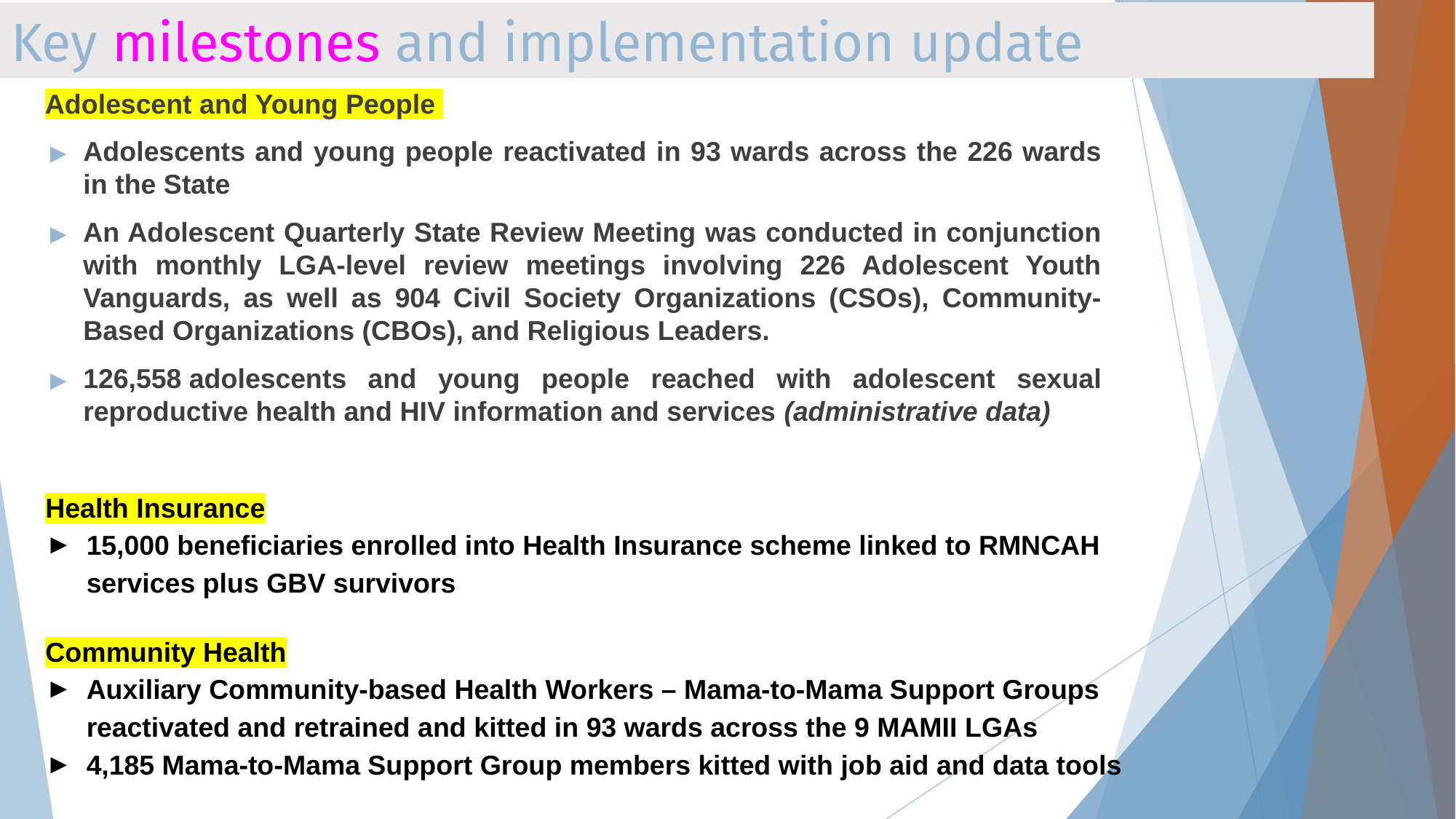

# Key milestones and implementation update
Adolescent and Young People
Adolescents and young people reactivated in 93 wards across the 226 wards in the State
An Adolescent Quarterly State Review Meeting was conducted in conjunction with monthly LGA-level review meetings involving 226 Adolescent Youth Vanguards, as well as 904 Civil Society Organizations (CSOs), Community-Based Organizations (CBOs), and Religious Leaders.
126,558 adolescents and young people reached with adolescent sexual reproductive health and HIV information and services (administrative data)
Health Insurance
15,000 beneficiaries enrolled into Health Insurance scheme linked to RMNCAH services plus GBV survivors
Community Health
Auxiliary Community-based Health Workers – Mama-to-Mama Support Groups reactivated and retrained and kitted in 93 wards across the 9 MAMII LGAs
4,185 Mama-to-Mama Support Group members kitted with job aid and data tools